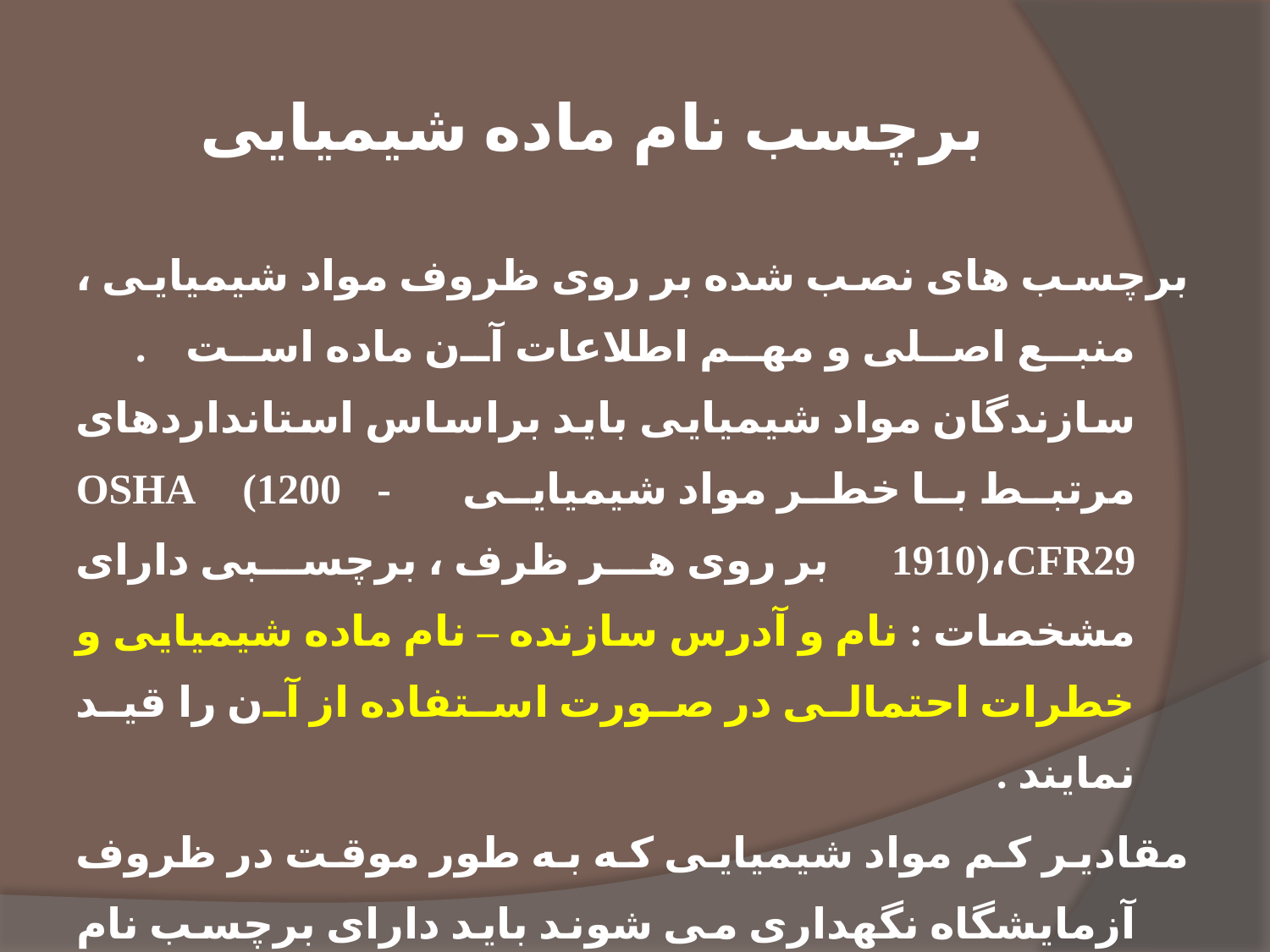

# برچسب نام ماده شیمیایی
برچسب های نصب شده بر روی ظروف مواد شیمیایی ، منبع اصلی و مهم اطلاعات آن ماده است .
سازندگان مواد شیمیایی باید براساس استانداردهای مرتبط با خطر مواد شیمیایی  OSHA  (1200 -1910)،CFR29  بر روی هر ظرف ، برچسبی دارای مشخصات : نام و آدرس سازنده – نام ماده شیمیایی و خطرات احتمالی در صورت استفاده از آن را قید نمایند .
مقادیر كم مواد شیمیایی كه به طور موقت در ظروف آزمایشگاه نگهداری می شوند باید دارای برچسب نام ماده شیمیایی و خطر مربوط به آن باشند .